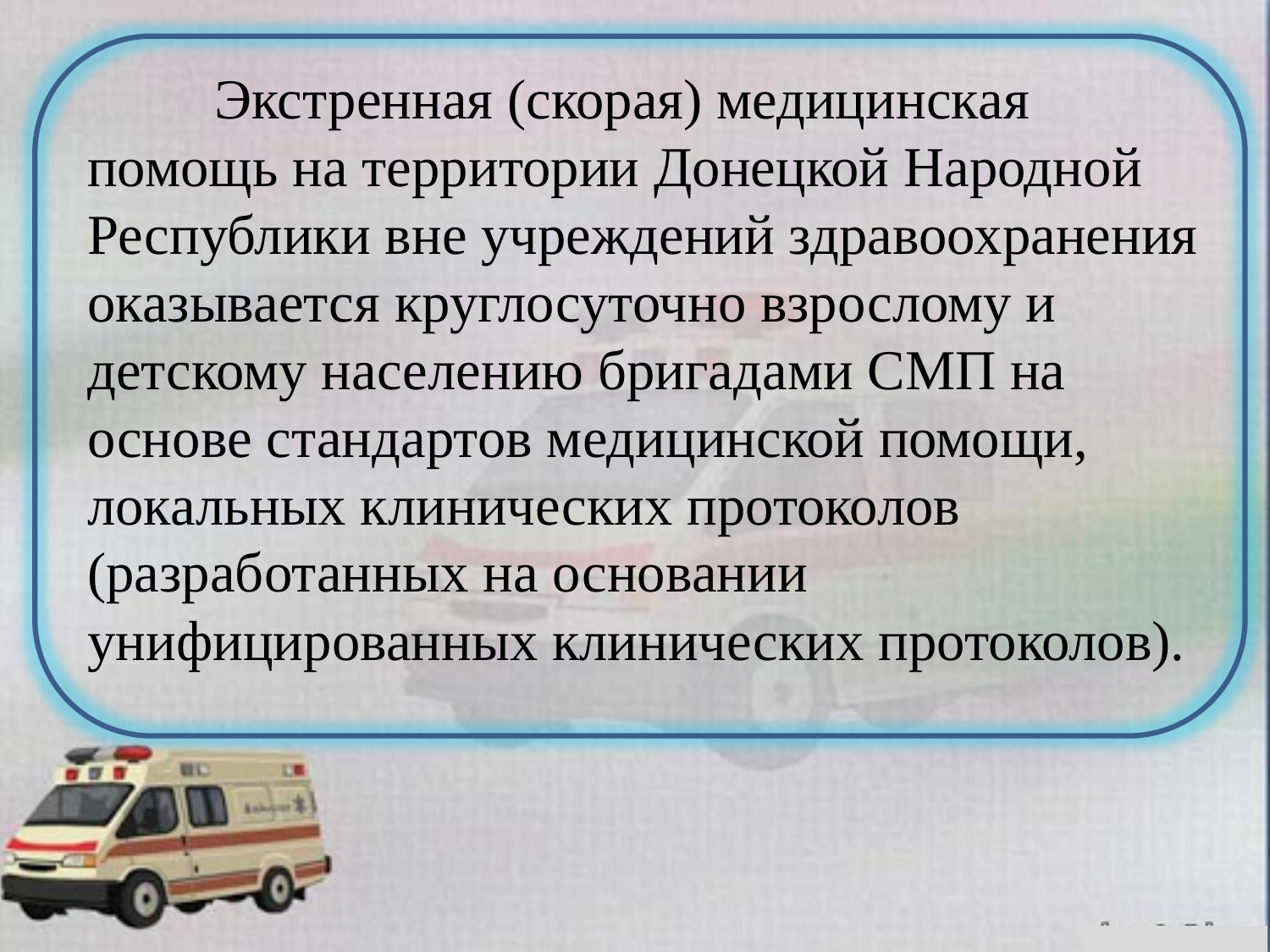

Экстренная (скорая) медицинская помощь на территории Донецкой Народной Республики вне учреждений здравоохранения оказывается круглосуточно взрослому и детскому населению бригадами СМП на основе стандартов медицинской помощи, локальных клинических протоколов (разработанных на основании унифицированных клинических протоколов).